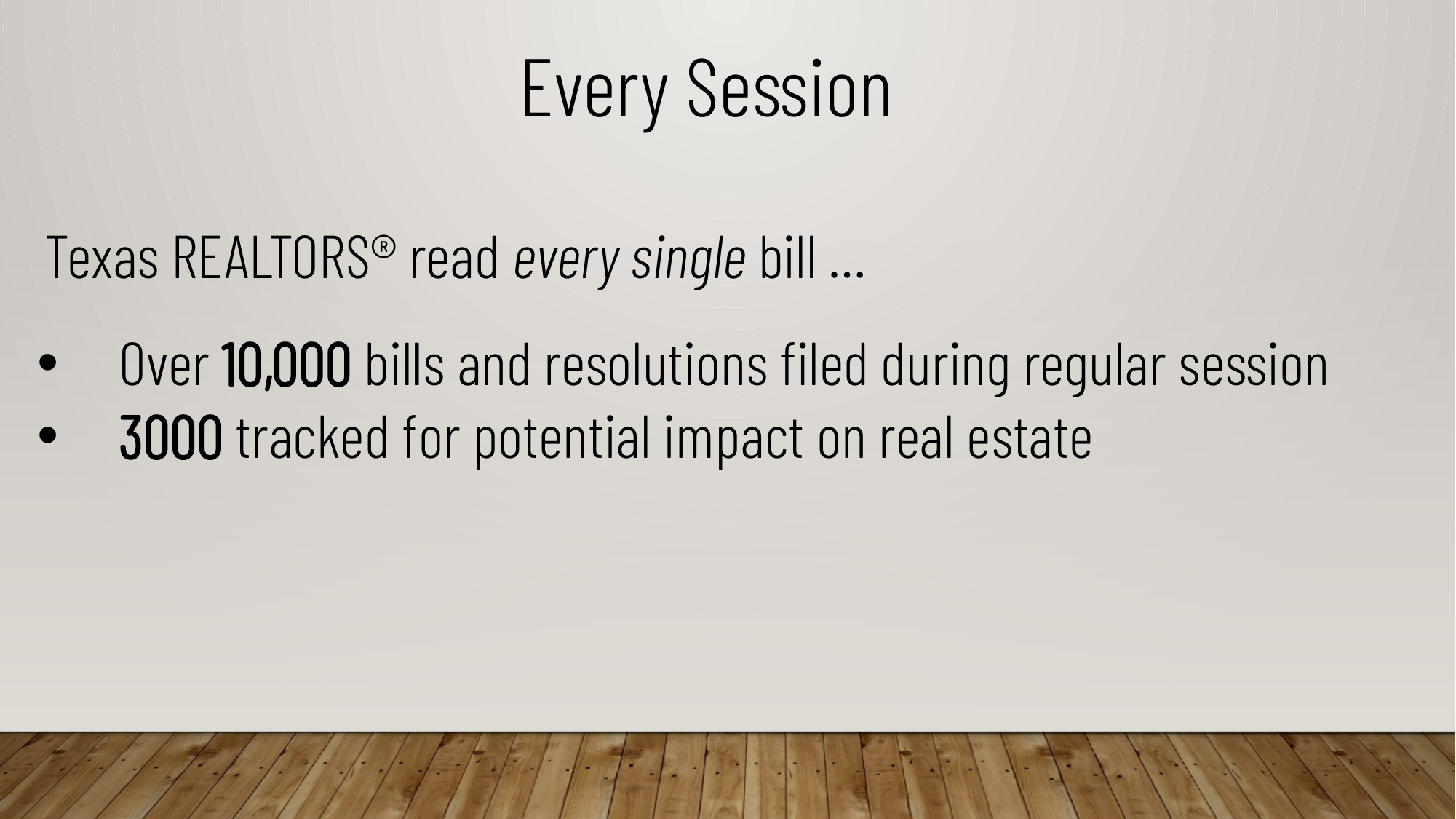

Every Session
Texas REALTORS® read every single bill …
Over 10,000 bills and resolutions filed during regular session
3000 tracked for potential impact on real estate